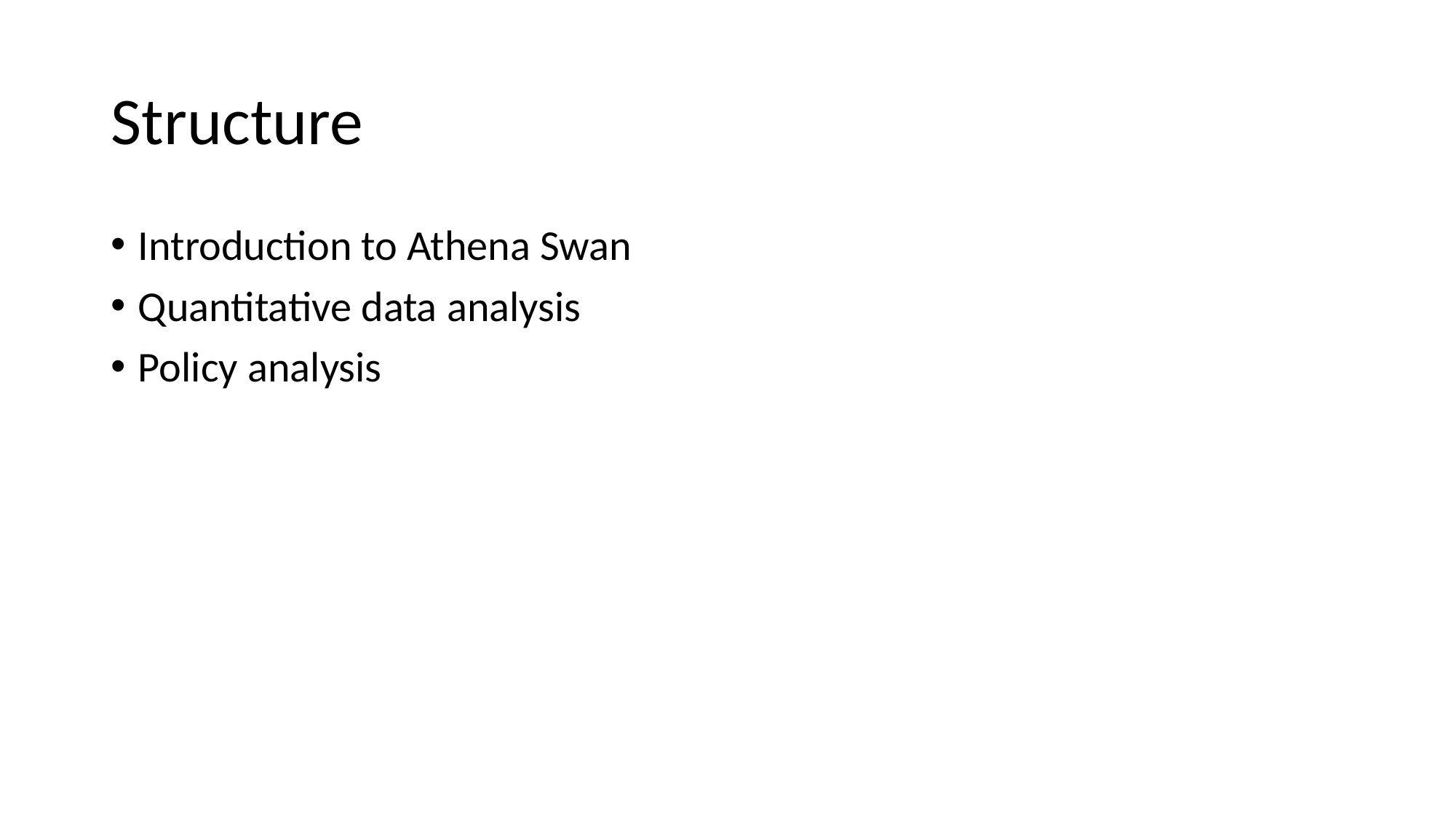

# Structure
Introduction to Athena Swan
Quantitative data analysis
Policy analysis